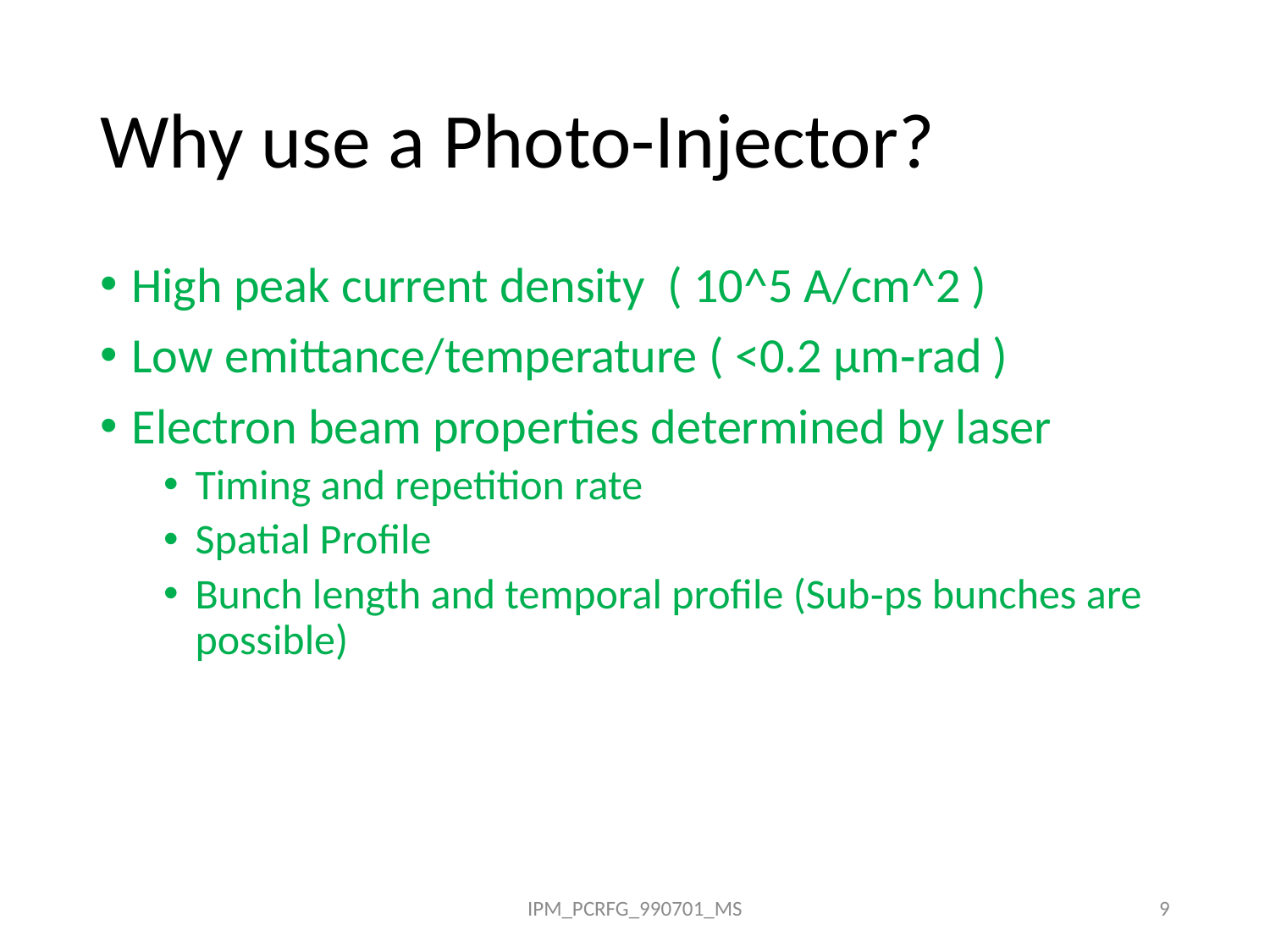

# Why use a Photo-Injector?
High peak current density  ( 10^5 A/cm^2 )
Low emittance/temperature ( <0.2 μm‐rad )
Electron beam properties determined by laser
Timing and repetition rate
Spatial Profile
Bunch length and temporal profile (Sub‐ps bunches are possible)
IPM_PCRFG_990701_MS
9